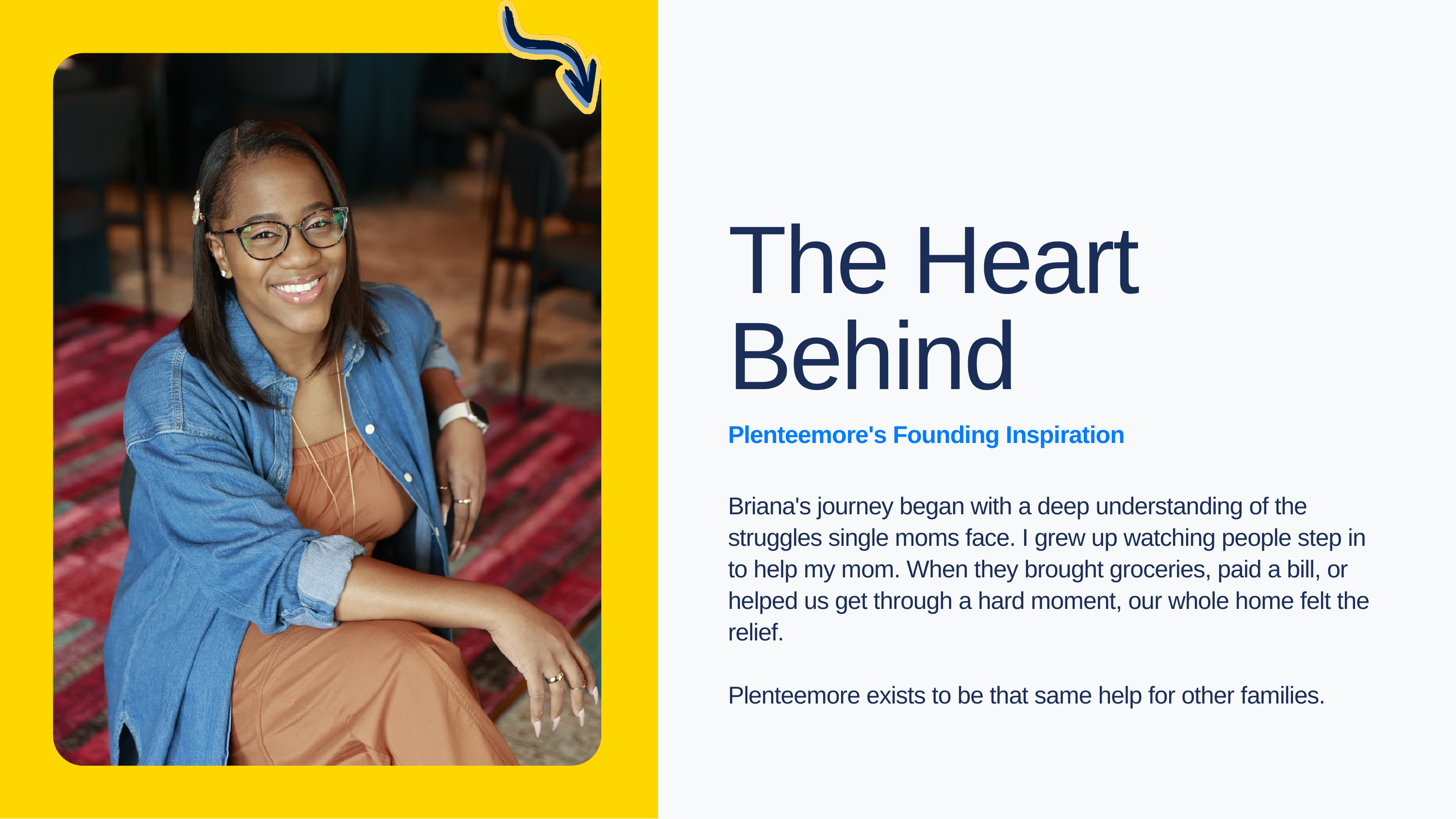

The Heart Behind
Plenteemore's Founding Inspiration
Briana's journey began with a deep understanding of the struggles single moms face. I grew up watching people step in to help my mom. When they brought groceries, paid a bill, or helped us get through a hard moment, our whole home felt the relief.

Plenteemore exists to be that same help for other families.